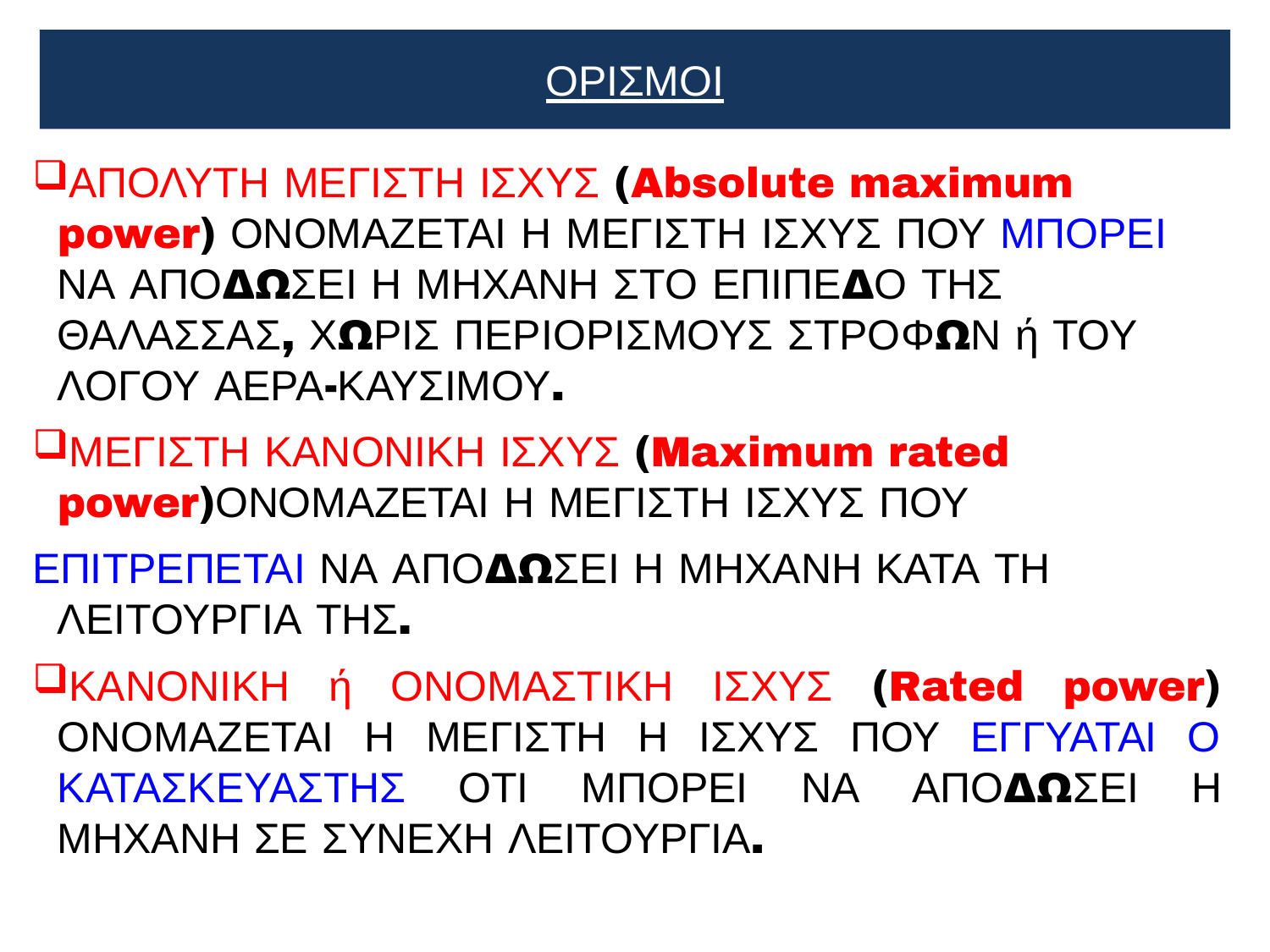

ΟΡΙΣΜΟΙ
ΑΠΟΛΥΤΗ ΜΕΓΙΣΤΗ ΙΣΧΥΣ (Absolute maximum power) ΟΝΟΜΑΖΕΤΑΙ Η ΜΕΓΙΣΤΗ ΙΣΧΥΣ ΠΟΥ ΜΠΟΡΕΙ ΝΑ ΑΠΟΔΩΣΕΙ Η ΜΗΧΑΝΗ ΣΤΟ ΕΠΙΠΕΔΟ ΤΗΣ ΘΑΛΑΣΣΑΣ, ΧΩΡΙΣ ΠΕΡΙΟΡΙΣΜΟΥΣ ΣΤΡΟΦΩΝ ή ΤΟΥ ΛΟΓΟΥ ΑΕΡΑ-ΚΑΥΣΙΜΟΥ.
ΜΕΓΙΣΤΗ ΚΑΝΟΝΙΚΗ ΙΣΧΥΣ (Maximum rated power)ΟΝΟΜΑΖΕΤΑΙ Η ΜΕΓΙΣΤΗ ΙΣΧΥΣ ΠΟΥ
ΕΠΙΤΡΕΠΕΤΑΙ ΝΑ ΑΠΟΔΩΣΕΙ Η ΜΗΧΑΝΗ ΚΑΤΑ ΤΗ ΛΕΙΤΟΥΡΓΙΑ ΤΗΣ.
ΚΑΝΟΝΙΚΗ ή ΟΝΟΜΑΣΤΙΚΗ ΙΣΧΥΣ (Rated power) ΟΝΟΜΑΖΕΤΑΙ Η ΜΕΓΙΣΤΗ Η ΙΣΧΥΣ ΠΟΥ ΕΓΓΥΑΤΑΙ Ο ΚΑΤΑΣΚΕΥΑΣΤΗΣ ΟΤΙ ΜΠΟΡΕΙ ΝΑ ΑΠΟΔΩΣΕΙ Η ΜΗΧΑΝΗ ΣΕ ΣΥΝΕΧΗ ΛΕΙΤΟΥΡΓΙΑ.